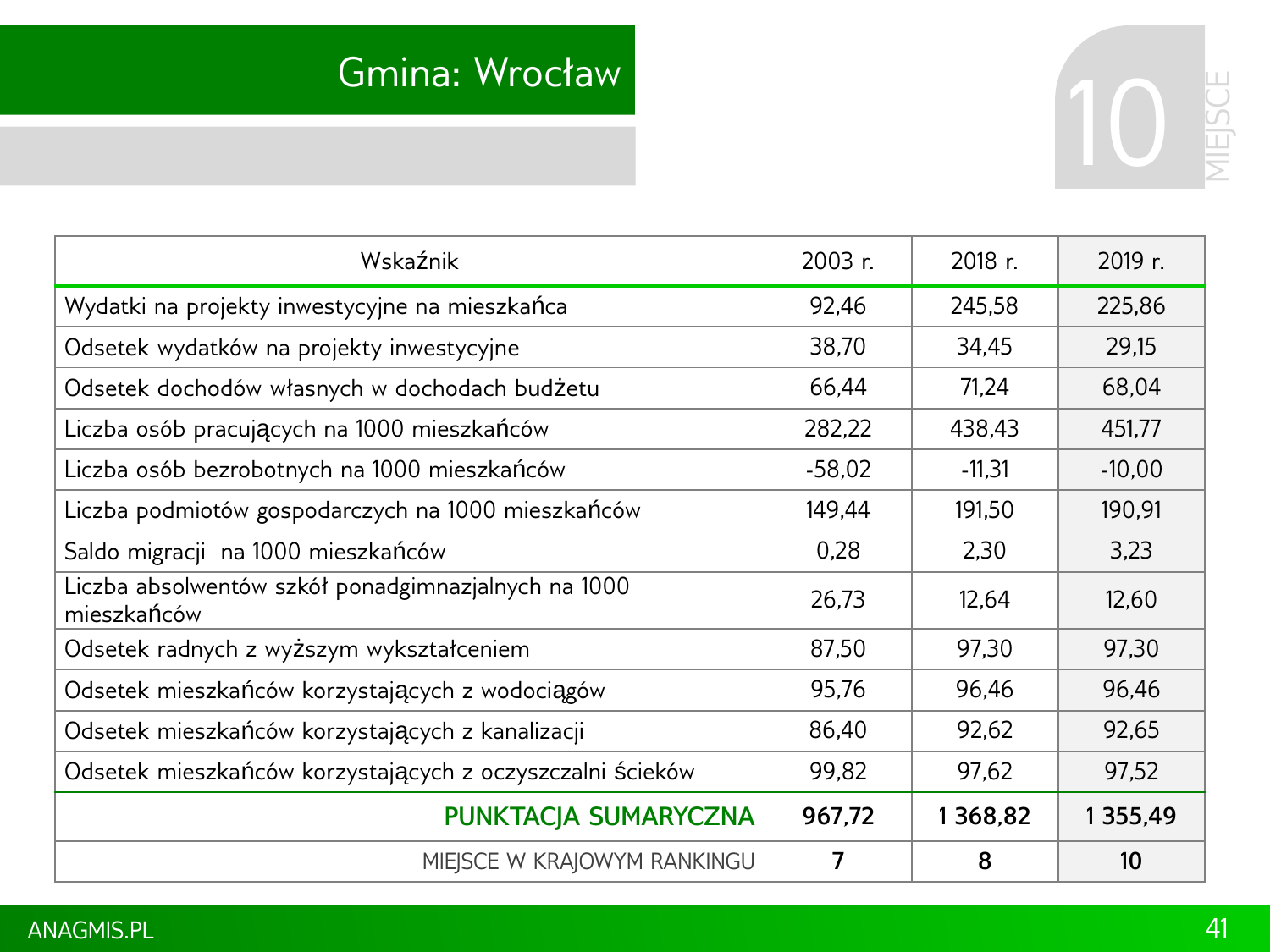

Gmina: Wrocław

10
MIEJSCE
| Wskaźnik | 2003 r. | 2018 r. | 2019 r. |
| --- | --- | --- | --- |
| Wydatki na projekty inwestycyjne na mieszkańca | 92,46 | 245,58 | 225,86 |
| Odsetek wydatków na projekty inwestycyjne | 38,70 | 34,45 | 29,15 |
| Odsetek dochodów własnych w dochodach budżetu | 66,44 | 71,24 | 68,04 |
| Liczba osób pracujących na 1000 mieszkańców | 282,22 | 438,43 | 451,77 |
| Liczba osób bezrobotnych na 1000 mieszkańców | -58,02 | -11,31 | -10,00 |
| Liczba podmiotów gospodarczych na 1000 mieszkańców | 149,44 | 191,50 | 190,91 |
| Saldo migracji na 1000 mieszkańców | 0,28 | 2,30 | 3,23 |
| Liczba absolwentów szkół ponadgimnazjalnych na 1000 mieszkańców | 26,73 | 12,64 | 12,60 |
| Odsetek radnych z wyższym wykształceniem | 87,50 | 97,30 | 97,30 |
| Odsetek mieszkańców korzystających z wodociągów | 95,76 | 96,46 | 96,46 |
| Odsetek mieszkańców korzystających z kanalizacji | 86,40 | 92,62 | 92,65 |
| Odsetek mieszkańców korzystających z oczyszczalni ścieków | 99,82 | 97,62 | 97,52 |
| PUNKTACJA SUMARYCZNA | 967,72 | 1 368,82 | 1 355,49 |
| MIEJSCE W KRAJOWYM RANKINGU | 7 | 8 | 10 |
41

ANAGMIS.PL